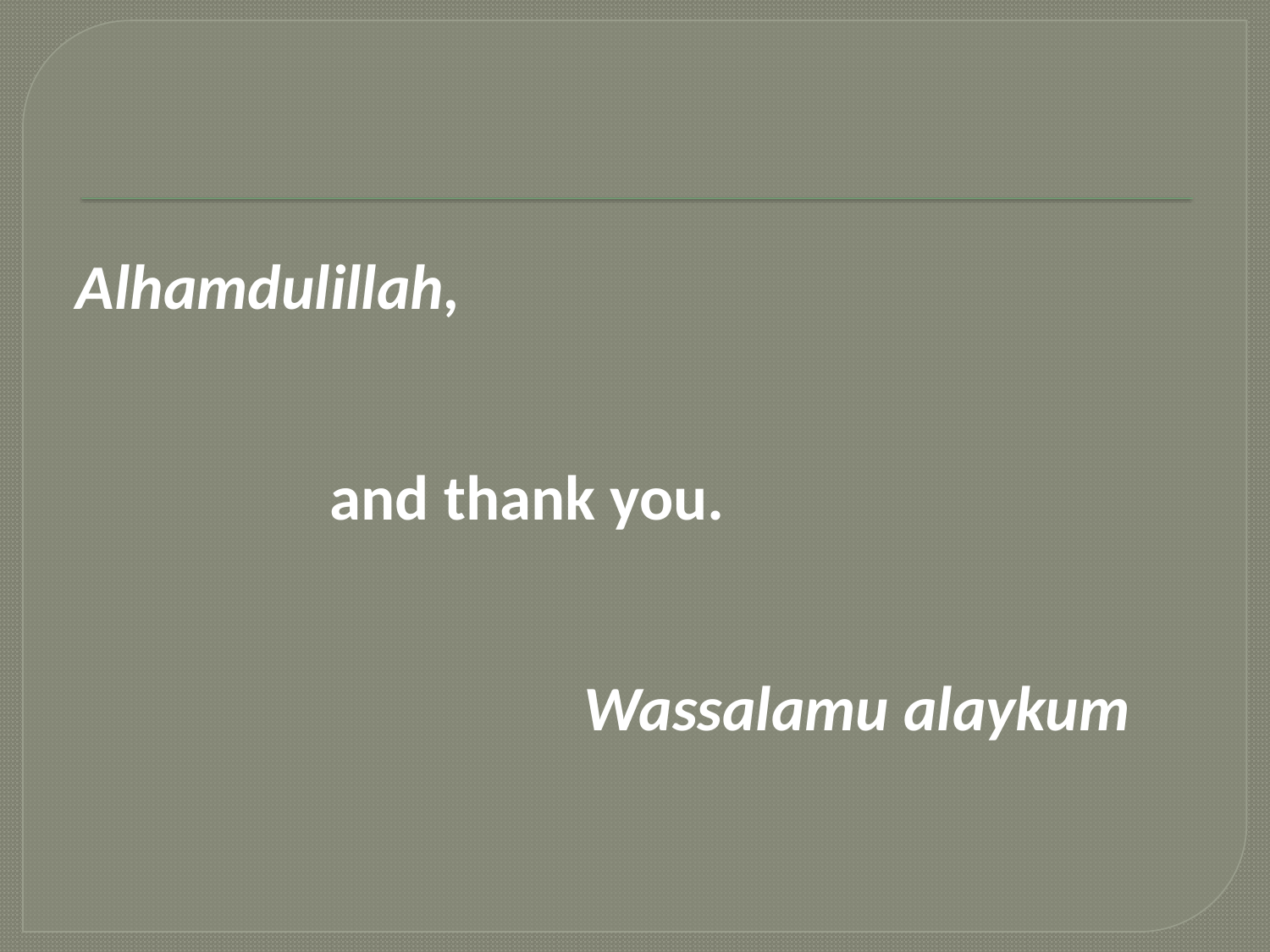

#
Alhamdulillah,

		and thank you.

				Wassalamu alaykum